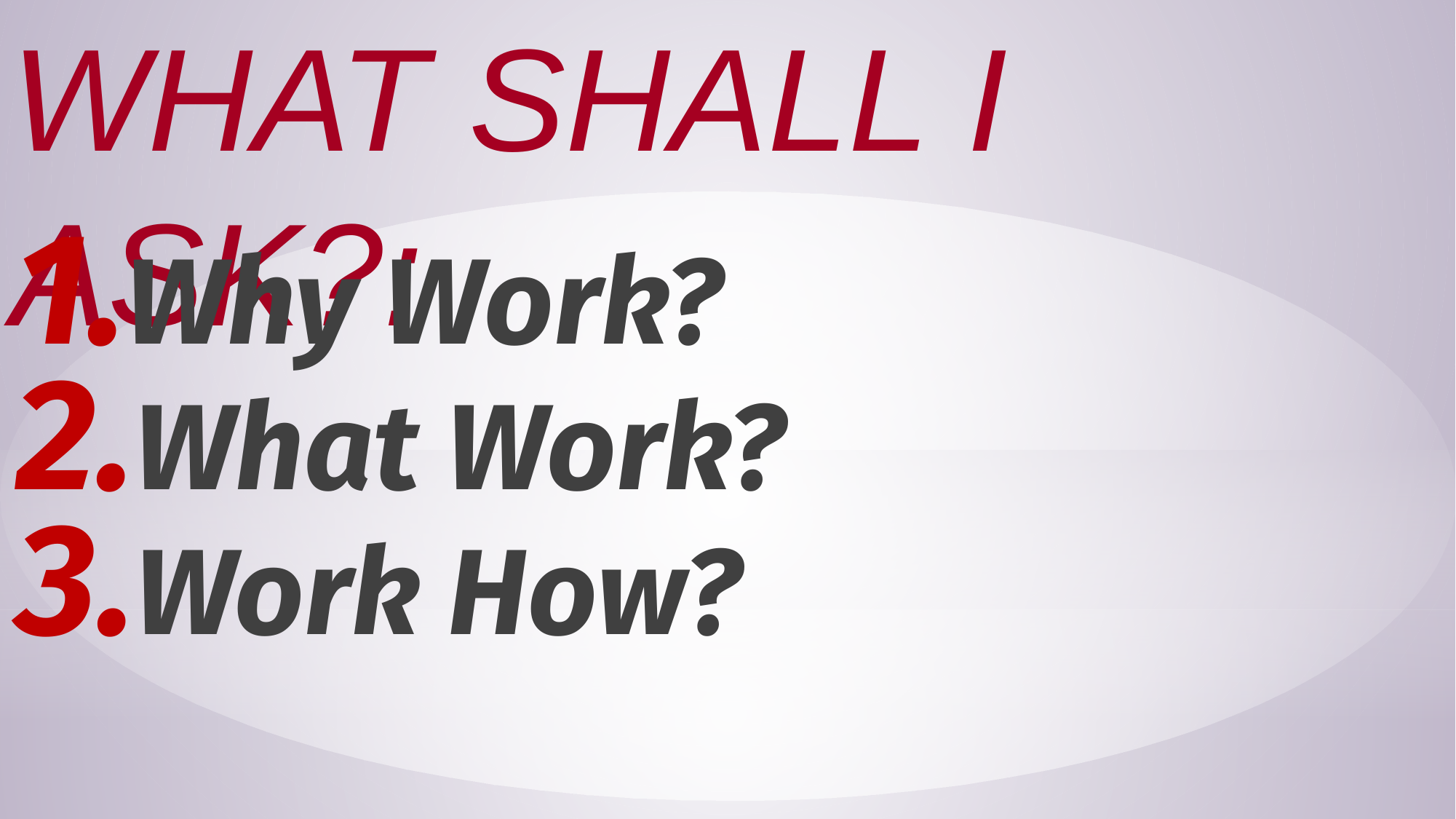

# What Shall I Ask?:
Why Work?
What Work?
Work How?